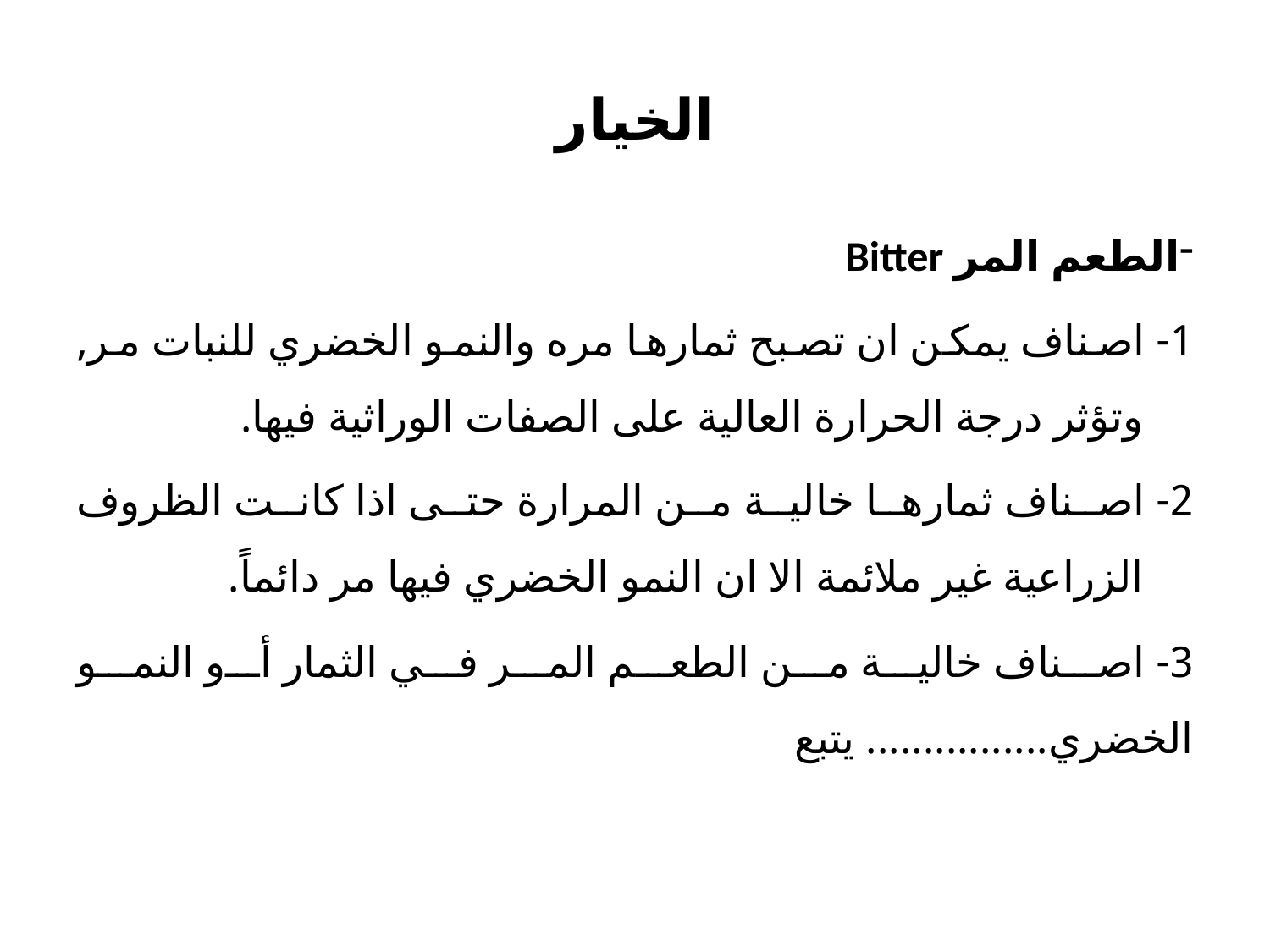

# الخيار
الطعم المر Bitter
1- اصناف يمكن ان تصبح ثمارها مره والنمو الخضري للنبات مر, وتؤثر درجة الحرارة العالية على الصفات الوراثية فيها.
2- اصناف ثمارها خالية من المرارة حتى اذا كانت الظروف الزراعية غير ملائمة الا ان النمو الخضري فيها مر دائماً.
3- اصناف خالية من الطعم المر في الثمار أو النمو الخضري................ يتبع